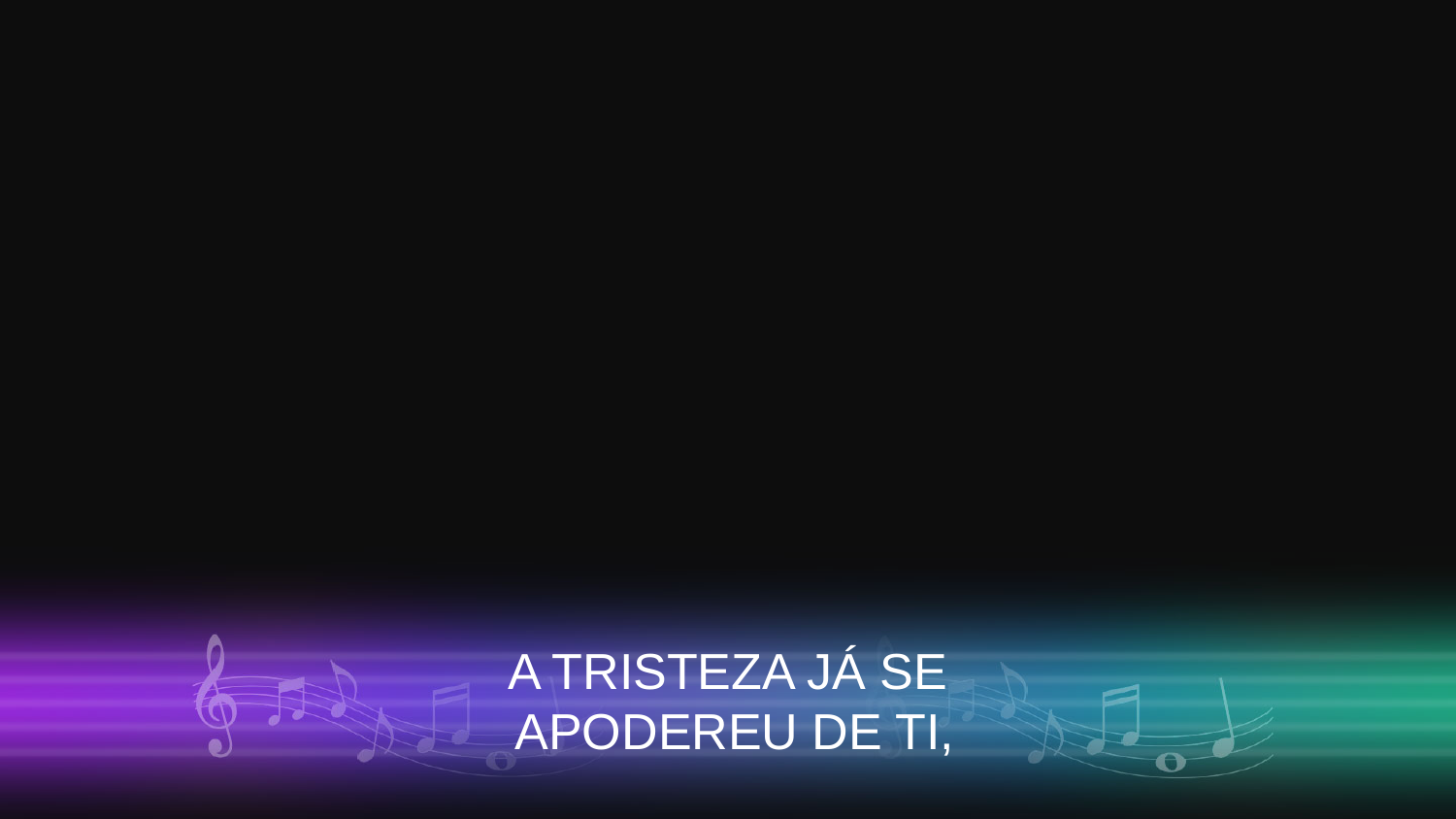

A TRISTEZA JÁ SE
 APODEREU DE TI,